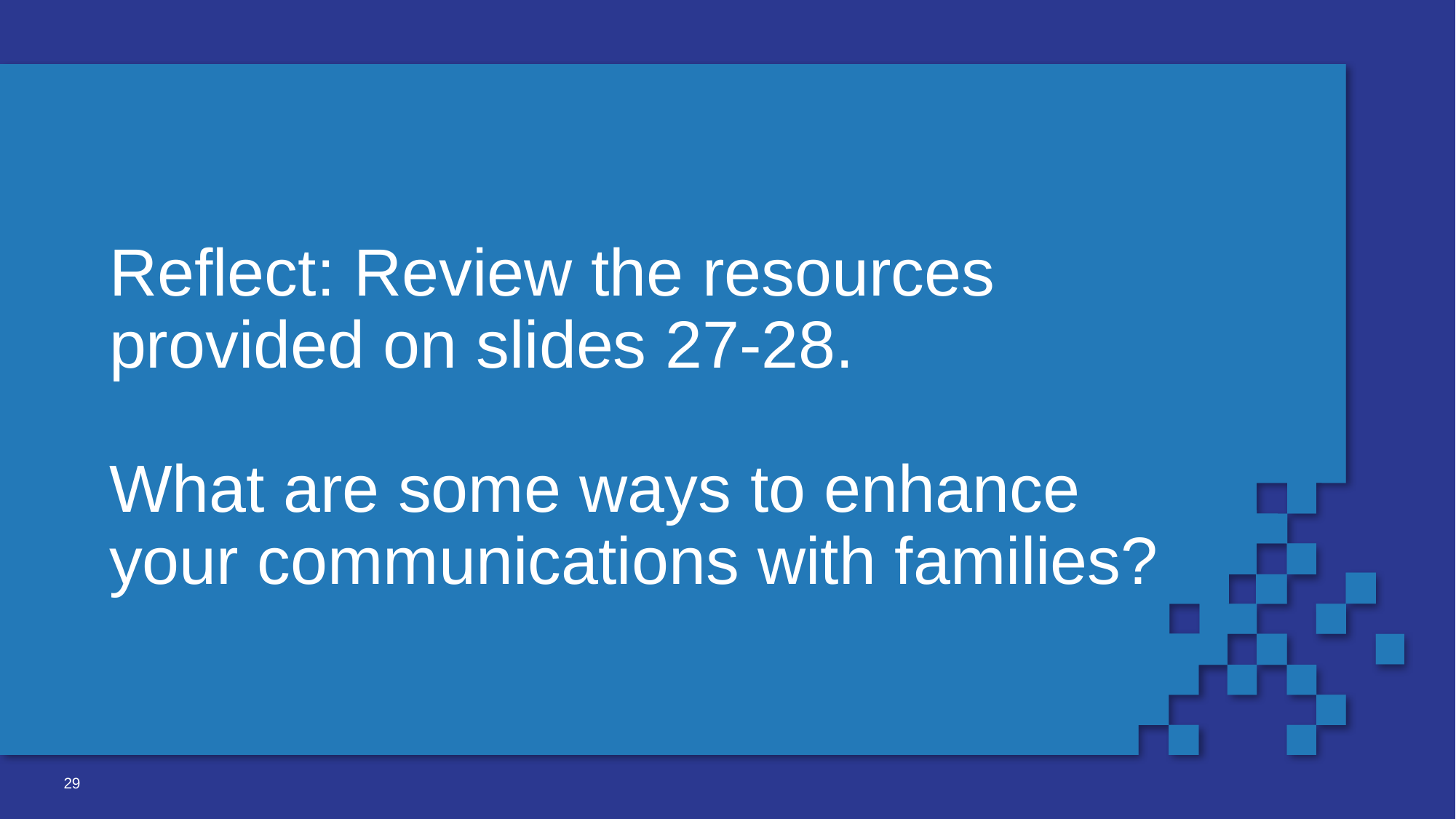

# Reflect: Review the resources provided on slides 27-28.

What are some ways to enhance your communications with families?
29